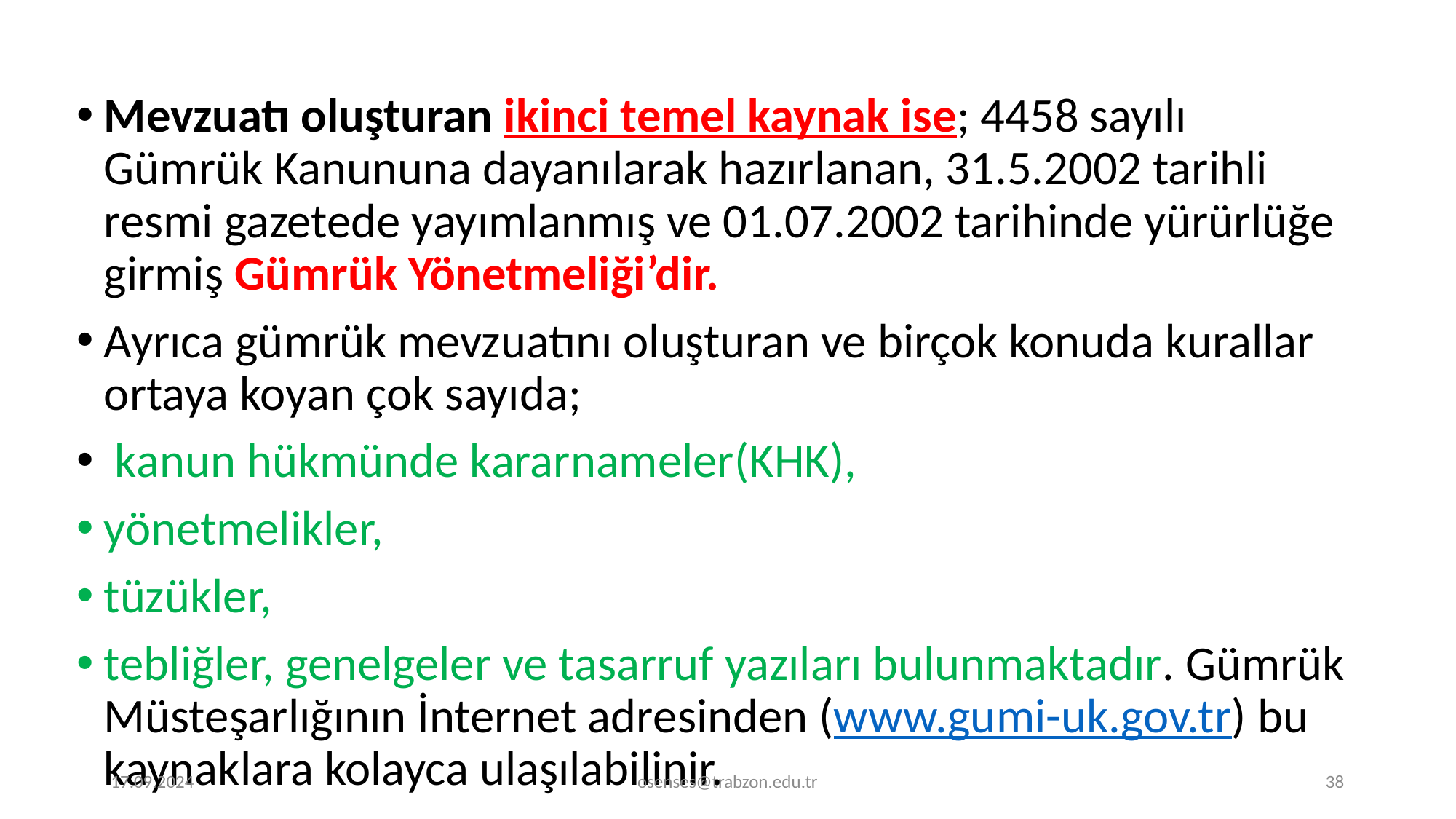

Mevzuatı oluşturan ikinci temel kaynak ise; 4458 sayılı Gümrük Kanununa dayanılarak hazırlanan, 31.5.2002 tarihli resmi gazetede yayımlanmış ve 01.07.2002 tarihinde yürürlüğe girmiş Gümrük Yönetmeliği’dir.
Ayrıca gümrük mevzuatını oluşturan ve birçok konuda kurallar ortaya ko­yan çok sayıda;
 kanun hükmünde kararnameler(KHK),
yönetmelikler,
tüzükler,
tebliğler, genelgeler ve tasarruf yazıları bulunmaktadır. Gümrük Müsteşarlığının İnternet adre­sinden (www.gumi-uk.gov.tr) bu kaynaklara kolayca ulaşılabilinir.
17.09.2024
osenses@trabzon.edu.tr
38